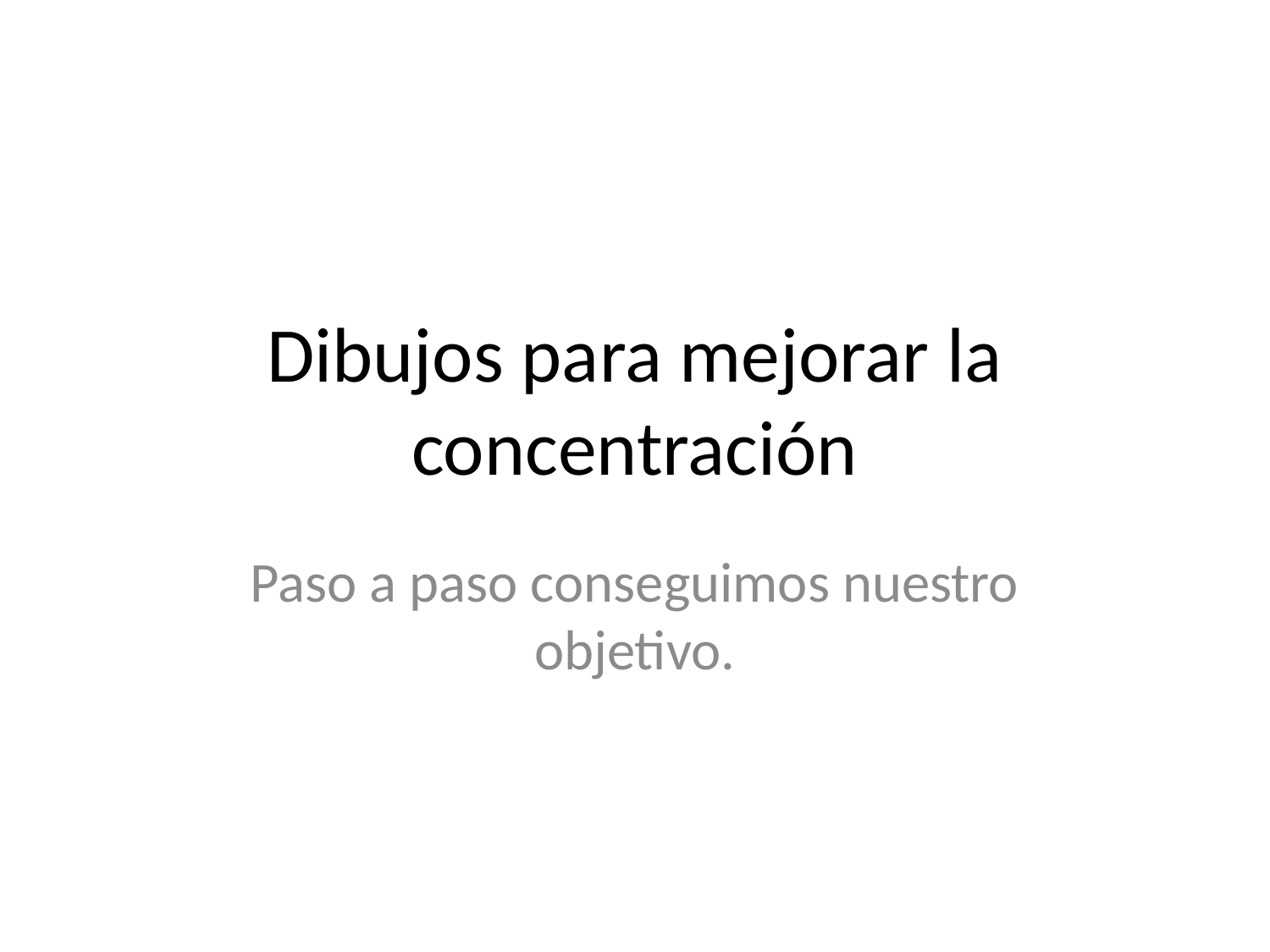

# Dibujos para mejorar la concentración
Paso a paso conseguimos nuestro objetivo.